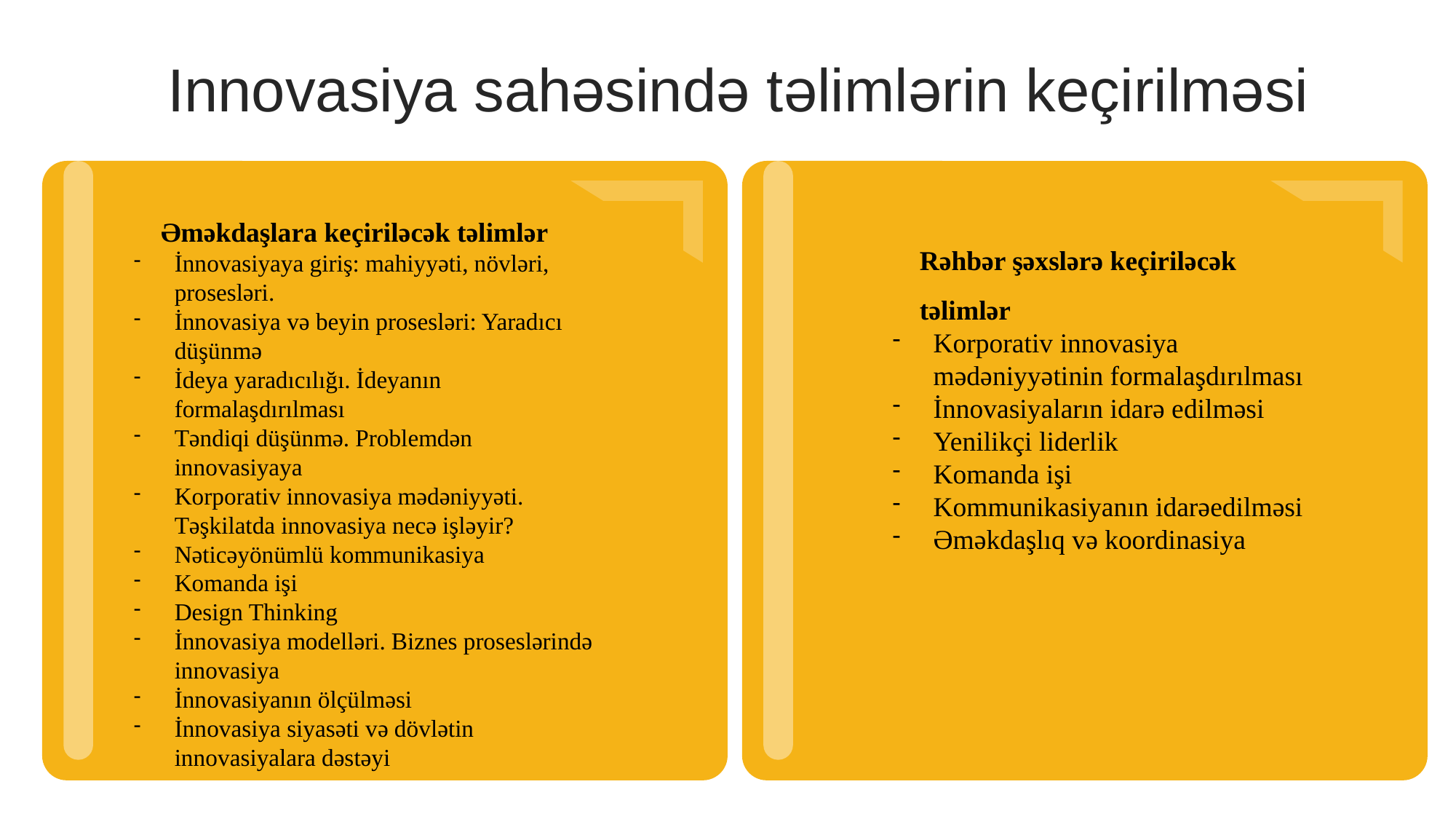

Innovasiya sahəsində təlimlərin keçirilməsi

Əməkdaşlara keçiriləcək təlimlər
İnnovasiyaya giriş: mahiyyəti, növləri, prosesləri.
İnnovasiya və beyin prosesləri: Yaradıcı düşünmə
İdeya yaradıcılığı. İdeyanın formalaşdırılması
Təndiqi düşünmə. Problemdən innovasiyaya
Korporativ innovasiya mədəniyyəti. Təşkilatda innovasiya necə işləyir?
Nəticəyönümlü kommunikasiya
Komanda işi
Design Thinking
İnnovasiya modelləri. Biznes proseslərində innovasiya
İnnovasiyanın ölçülməsi
İnnovasiya siyasəti və dövlətin innovasiyalara dəstəyi
Rəhbər şəxslərə keçiriləcək təlimlər
Korporativ innovasiya mədəniyyətinin formalaşdırılması
İnnovasiyaların idarə edilməsi
Yenilikçi liderlik
Komanda işi
Kommunikasiyanın idarəedilməsi
Əməkdaşlıq və koordinasiya